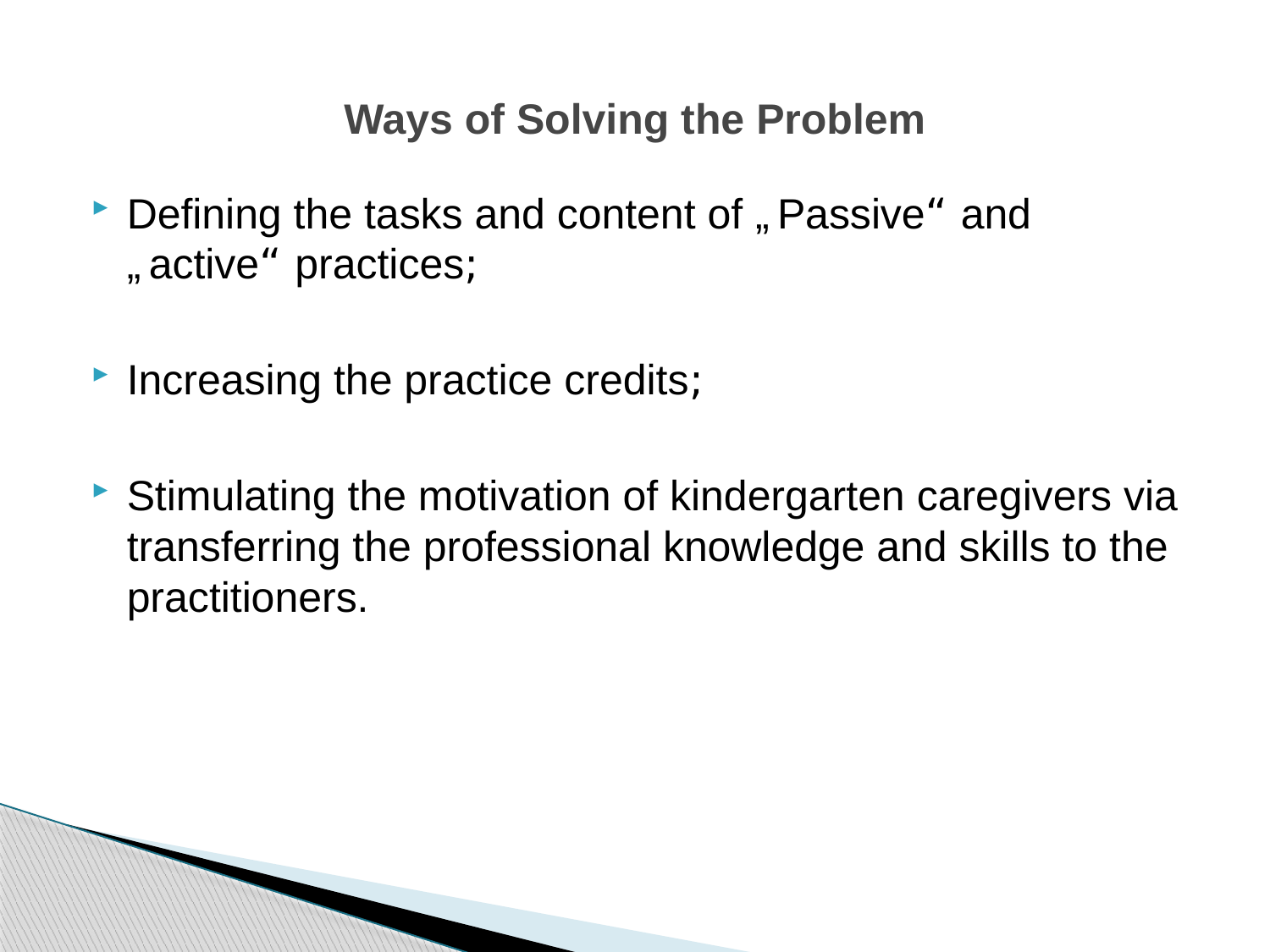

# Ways of Solving the Problem
Defining the tasks and content of „Passive“ and „active“ practices;

Increasing the practice credits;

Stimulating the motivation of kindergarten caregivers via transferring the professional knowledge and skills to the practitioners.